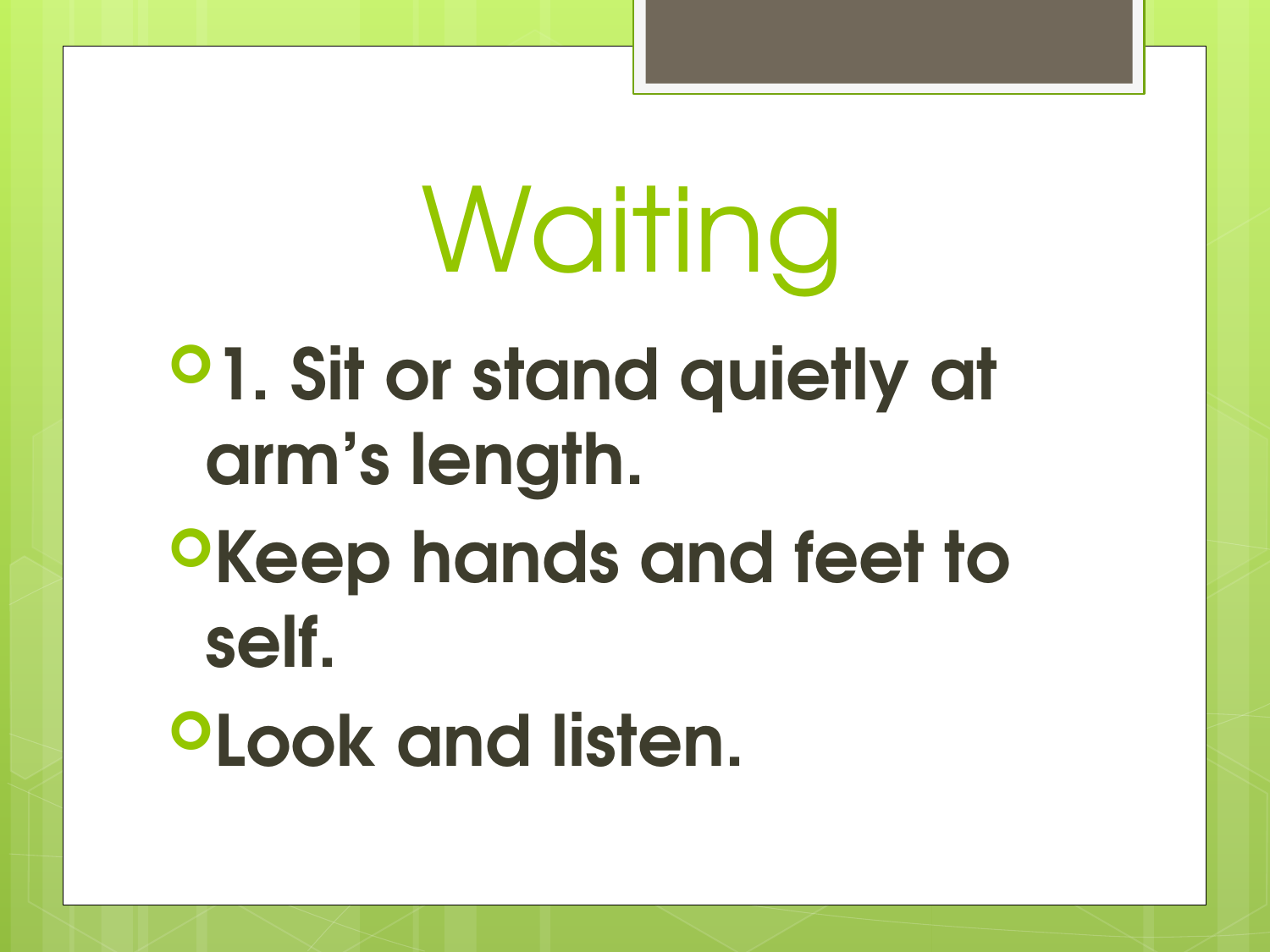

# Waiting
1. Sit or stand quietly at arm’s length.
Keep hands and feet to self.
Look and listen.